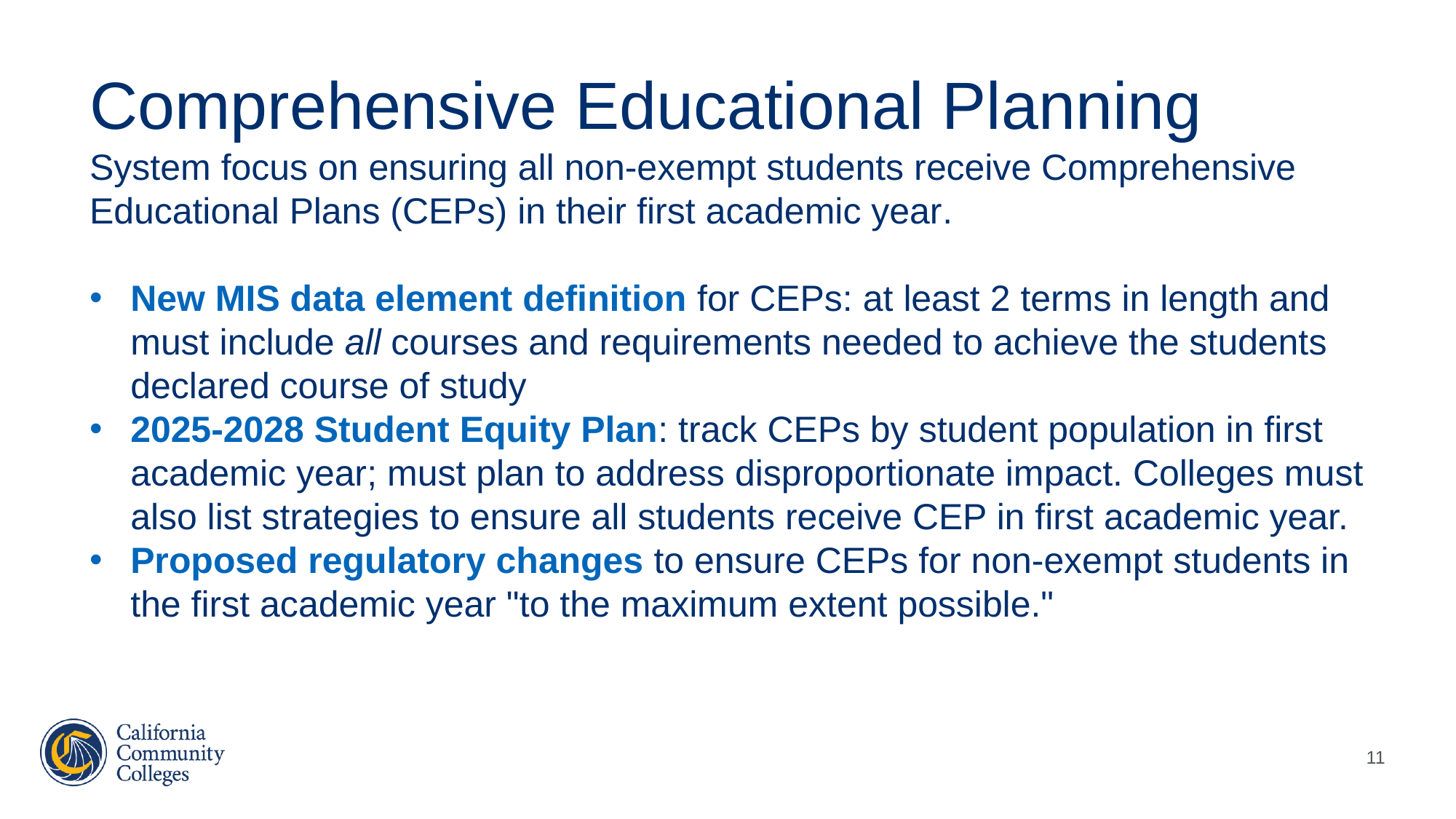

# Comprehensive Educational Planning
System focus on ensuring all non-exempt students receive Comprehensive Educational Plans (CEPs) in their first academic year​.
​
New MIS data element definition for CEPs: at least 2 terms in length and must include all courses and requirements needed to achieve the students declared course of study​
2025-2028 Student Equity Plan: track CEPs by student population in first academic year; must plan to address disproportionate impact. Colleges must also list strategies to ensure all students receive CEP in first academic year.​
Proposed regulatory changes to ensure CEPs for non-exempt students in the first academic year "to the maximum extent possible."
11